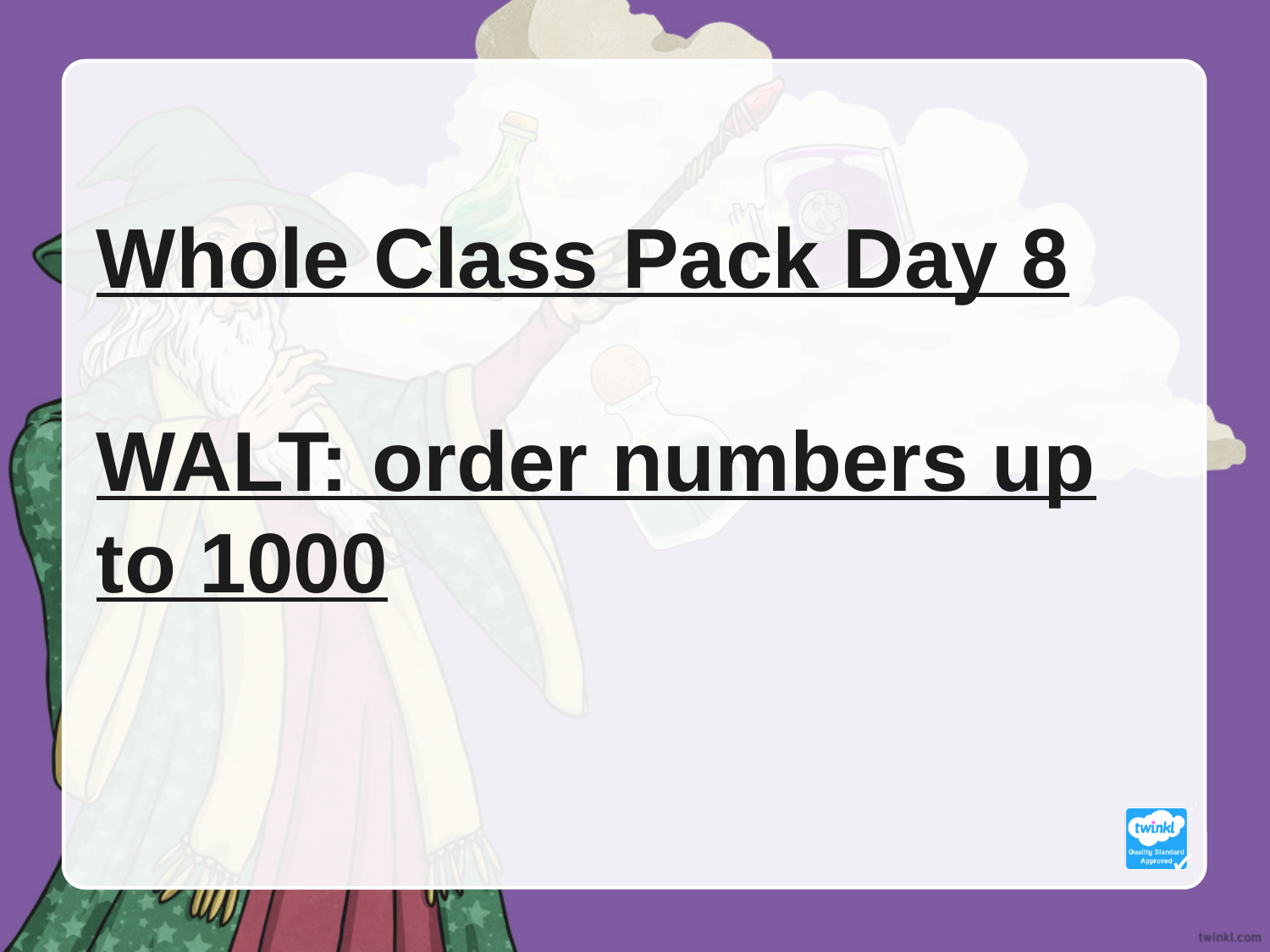

Whole Class Pack Day 8

WALT: order numbers up to 1000